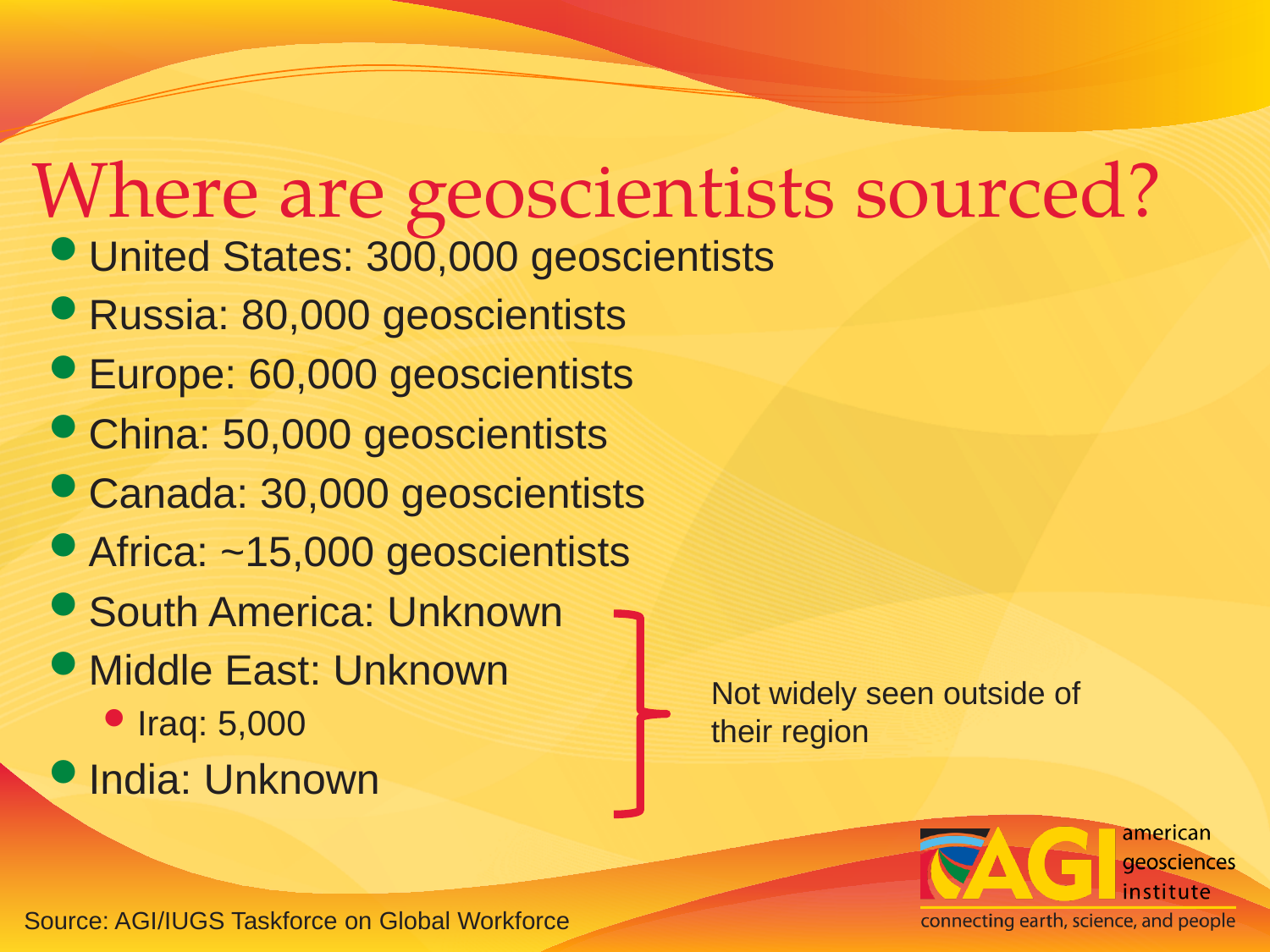

# Where are geoscientists sourced?
United States: 300,000 geoscientists
Russia: 80,000 geoscientists
Europe: 60,000 geoscientists
China: 50,000 geoscientists
Canada: 30,000 geoscientists
Africa: ~15,000 geoscientists
South America: Unknown
Middle East: Unknown
Iraq: 5,000
India: Unknown

Not widely seen outside of their region
Source: AGI/IUGS Taskforce on Global Workforce